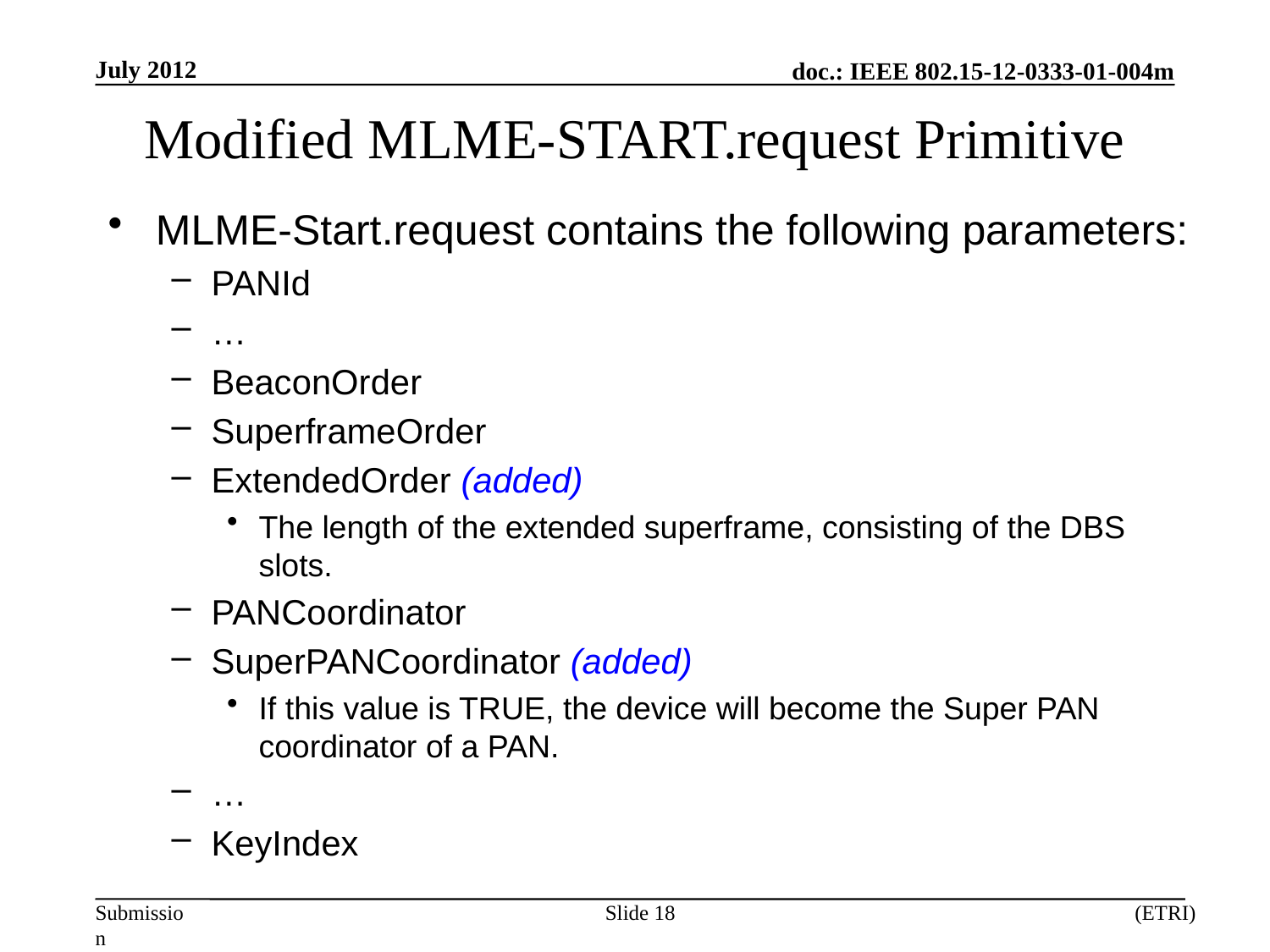

July 2012
# Modified MLME-START.request Primitive
MLME-Start.request contains the following parameters:
PANId
…
BeaconOrder
SuperframeOrder
ExtendedOrder (added)
The length of the extended superframe, consisting of the DBS slots.
PANCoordinator
SuperPANCoordinator (added)
If this value is TRUE, the device will become the Super PAN coordinator of a PAN.
…
KeyIndex
Slide 18
(ETRI)